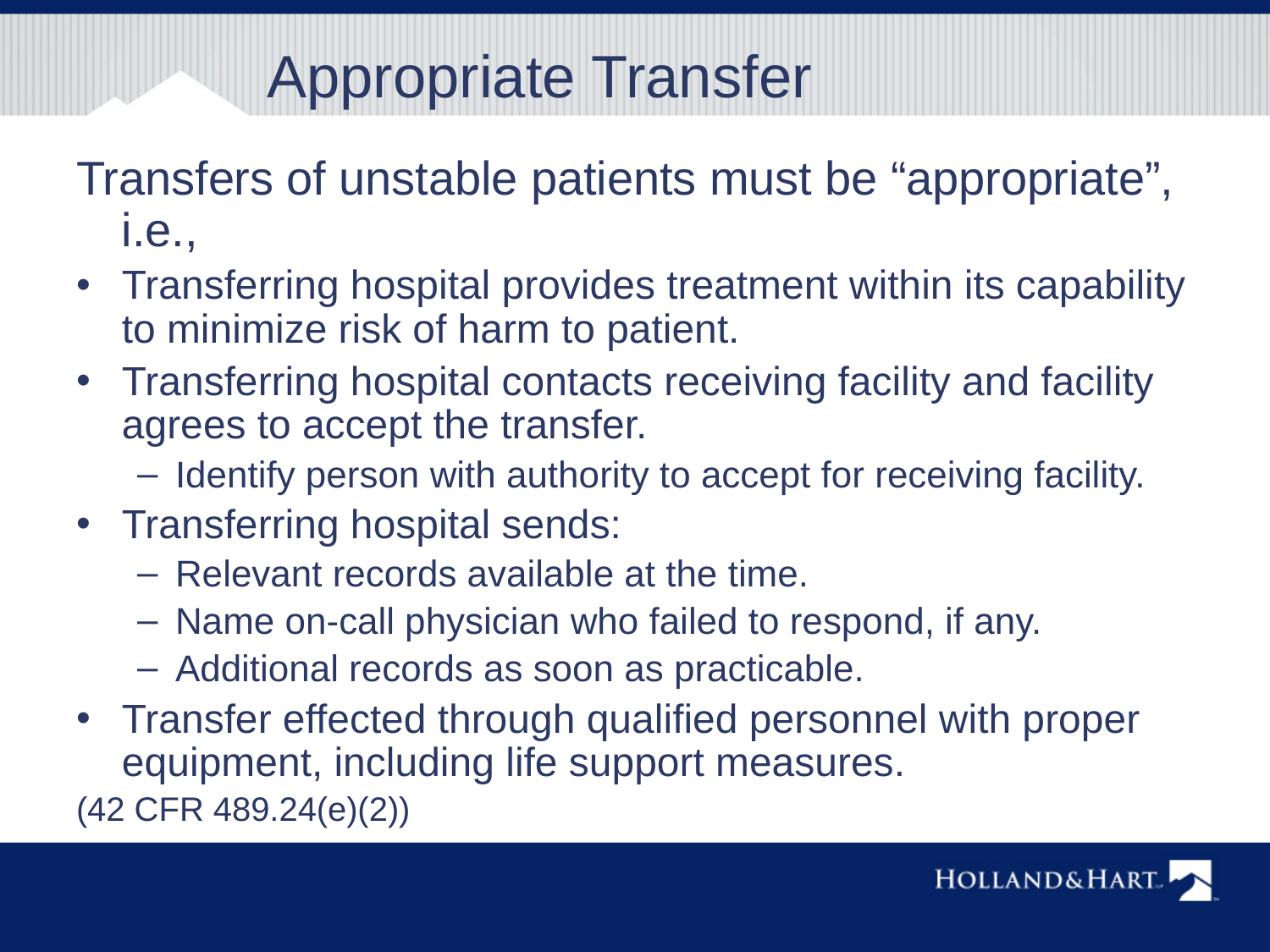

# Appropriate Transfer
Transfers of unstable patients must be “appropriate”, i.e.,
Transferring hospital provides treatment within its capability to minimize risk of harm to patient.
Transferring hospital contacts receiving facility and facility agrees to accept the transfer.
Identify person with authority to accept for receiving facility.
Transferring hospital sends:
Relevant records available at the time.
Name on-call physician who failed to respond, if any.
Additional records as soon as practicable.
Transfer effected through qualified personnel with proper equipment, including life support measures.
(42 CFR 489.24(e)(2))